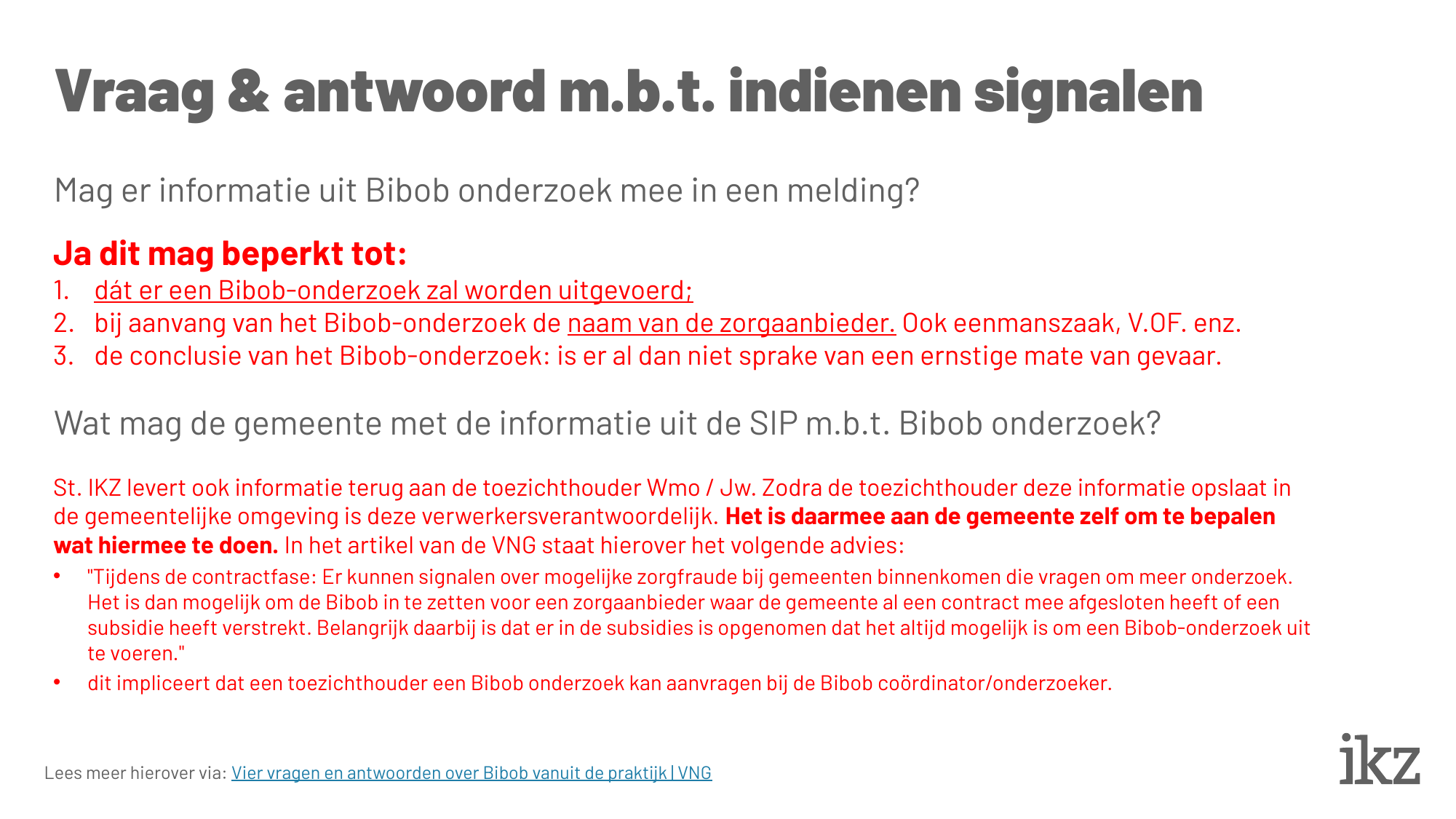

Vraag & antwoord m.b.t. indienen signalen
Mag er informatie uit Bibob onderzoek mee in een melding?
Ja dit mag beperkt tot:
dát er een Bibob-onderzoek zal worden uitgevoerd;
bij aanvang van het Bibob-onderzoek de naam van de zorgaanbieder. Ook eenmanszaak, V.OF. enz.
de conclusie van het Bibob-onderzoek: is er al dan niet sprake van een ernstige mate van gevaar.
Wat mag de gemeente met de informatie uit de SIP m.b.t. Bibob onderzoek?
St. IKZ levert ook informatie terug aan de toezichthouder Wmo / Jw. Zodra de toezichthouder deze informatie opslaat in de gemeentelijke omgeving is deze verwerkersverantwoordelijk. Het is daarmee aan de gemeente zelf om te bepalen wat hiermee te doen. In het artikel van de VNG staat hierover het volgende advies:
"Tijdens de contractfase: Er kunnen signalen over mogelijke zorgfraude bij gemeenten binnenkomen die vragen om meer onderzoek. Het is dan mogelijk om de Bibob in te zetten voor een zorgaanbieder waar de gemeente al een contract mee afgesloten heeft of een subsidie heeft verstrekt. Belangrijk daarbij is dat er in de subsidies is opgenomen dat het altijd mogelijk is om een Bibob-onderzoek uit te voeren."
dit impliceert dat een toezichthouder een Bibob onderzoek kan aanvragen bij de Bibob coördinator/onderzoeker.

Lees meer hierover via: Vier vragen en antwoorden over Bibob vanuit de praktijk | VNG